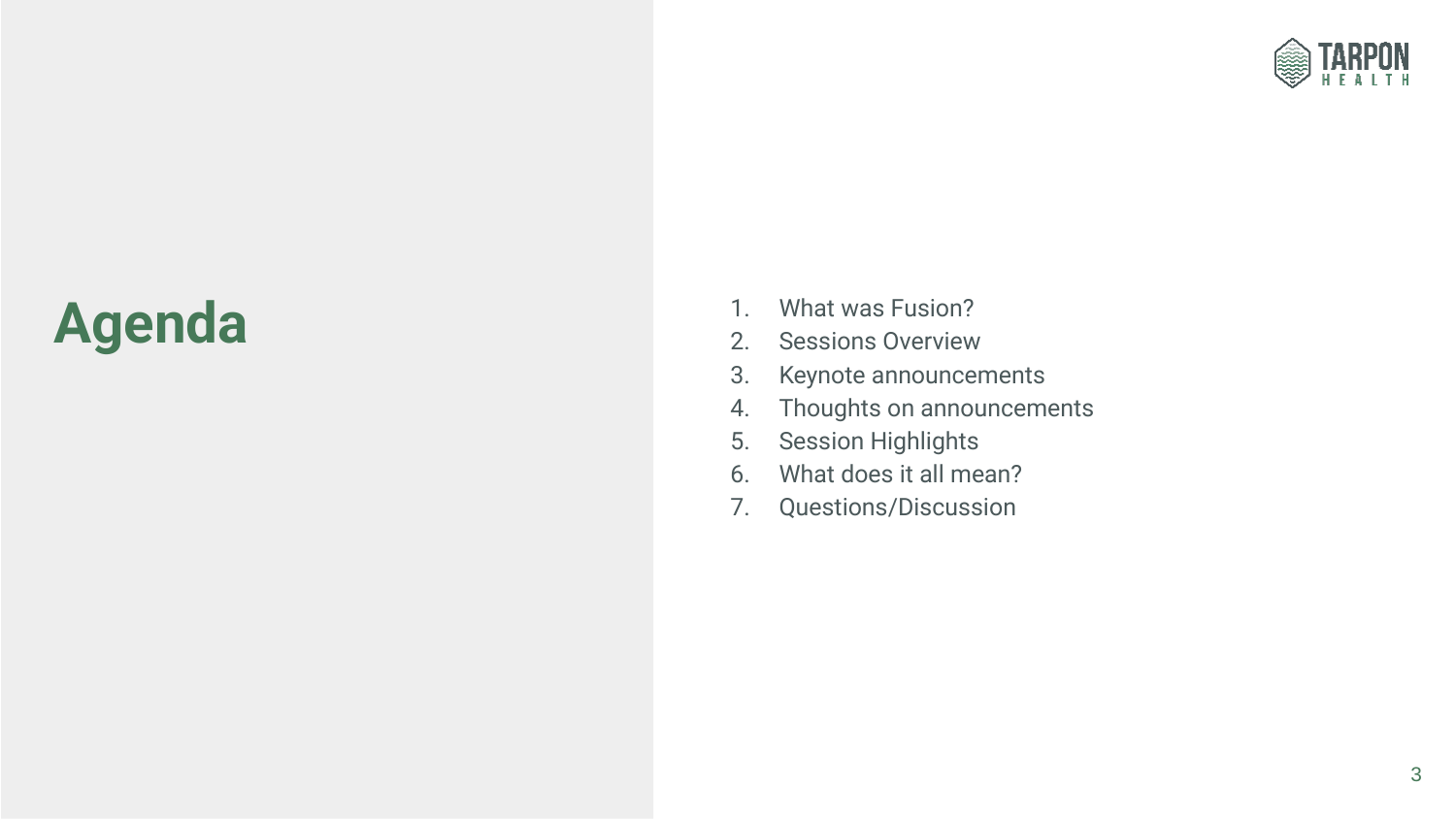

What was Fusion?
Sessions Overview
Keynote announcements
Thoughts on announcements
Session Highlights
What does it all mean?
Questions/Discussion

# Agenda

3